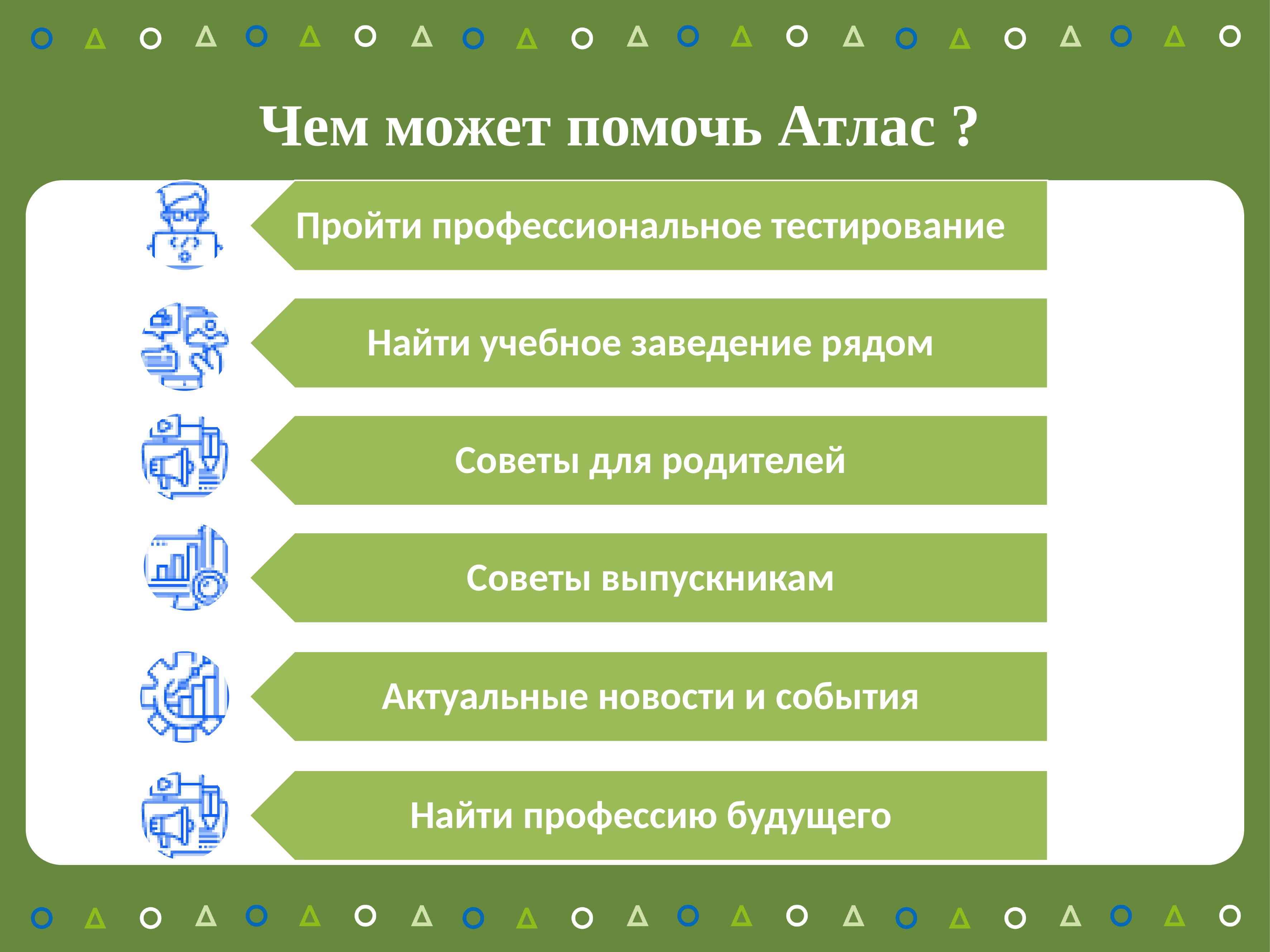

Чем может помочь Атлас ?

Пройти профессиональное тестирование
Найти учебное заведение рядом
Советы для родителей
Советы выпускникам
Актуальные новости и события
Найти профессию будущего